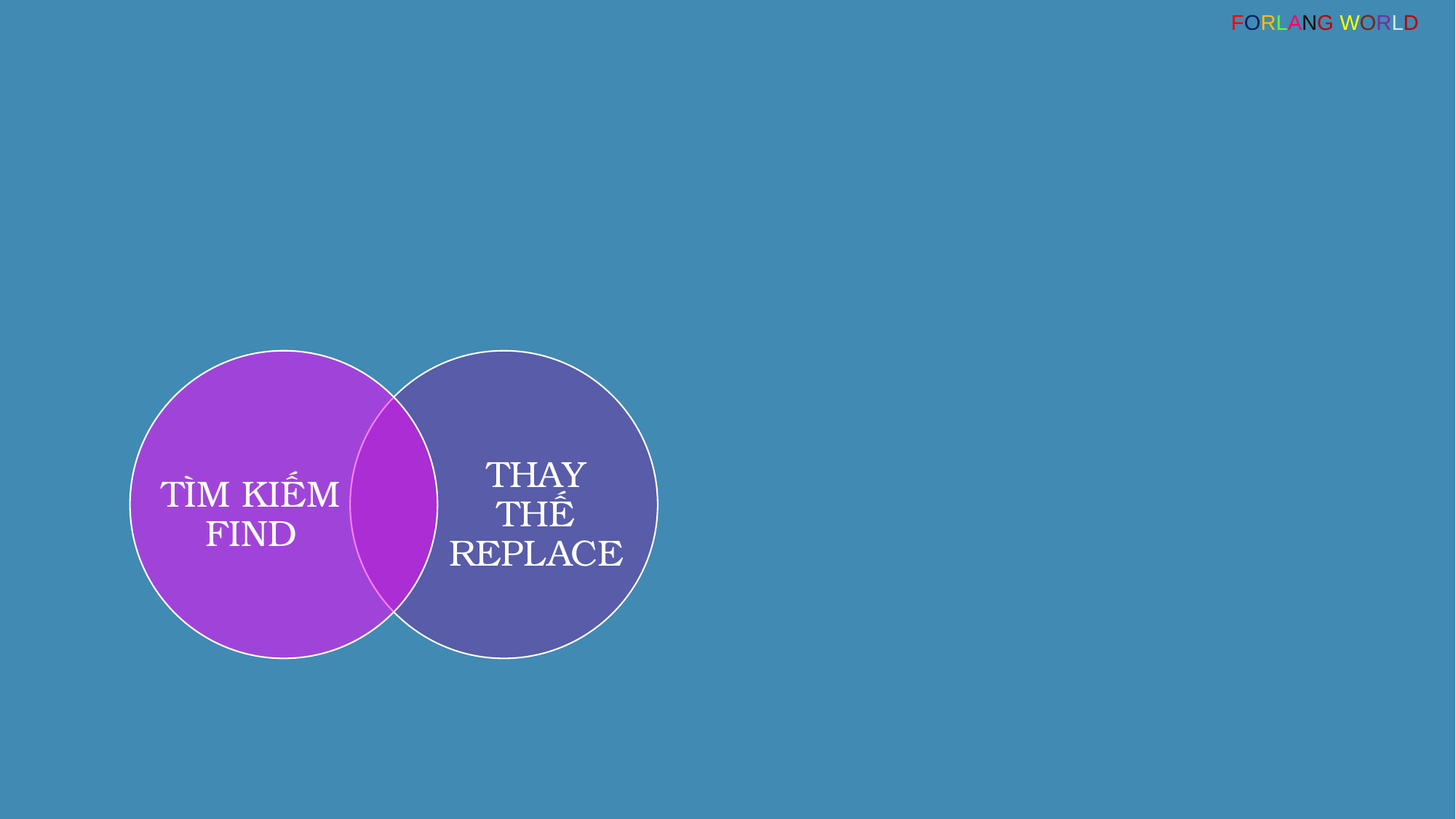

FORLANG WORLD
TÌM KIẾM FIND
THAY THẾ REPLACE